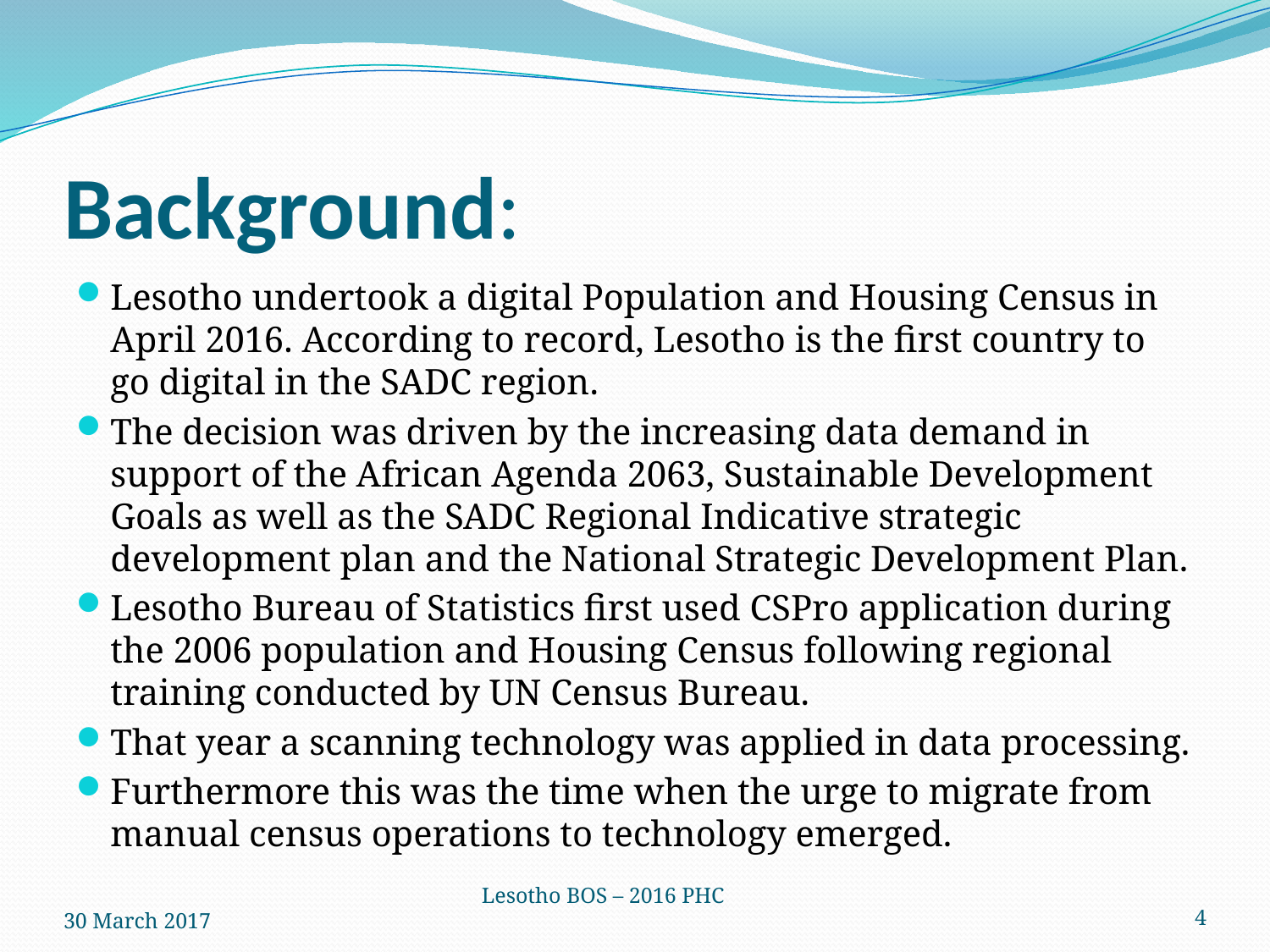

# Background:
Lesotho undertook a digital Population and Housing Census in April 2016. According to record, Lesotho is the first country to go digital in the SADC region.
The decision was driven by the increasing data demand in support of the African Agenda 2063, Sustainable Development Goals as well as the SADC Regional Indicative strategic development plan and the National Strategic Development Plan.
Lesotho Bureau of Statistics first used CSPro application during the 2006 population and Housing Census following regional training conducted by UN Census Bureau.
That year a scanning technology was applied in data processing.
Furthermore this was the time when the urge to migrate from manual census operations to technology emerged.

30 March 2017
Lesotho BOS – 2016 PHC

4